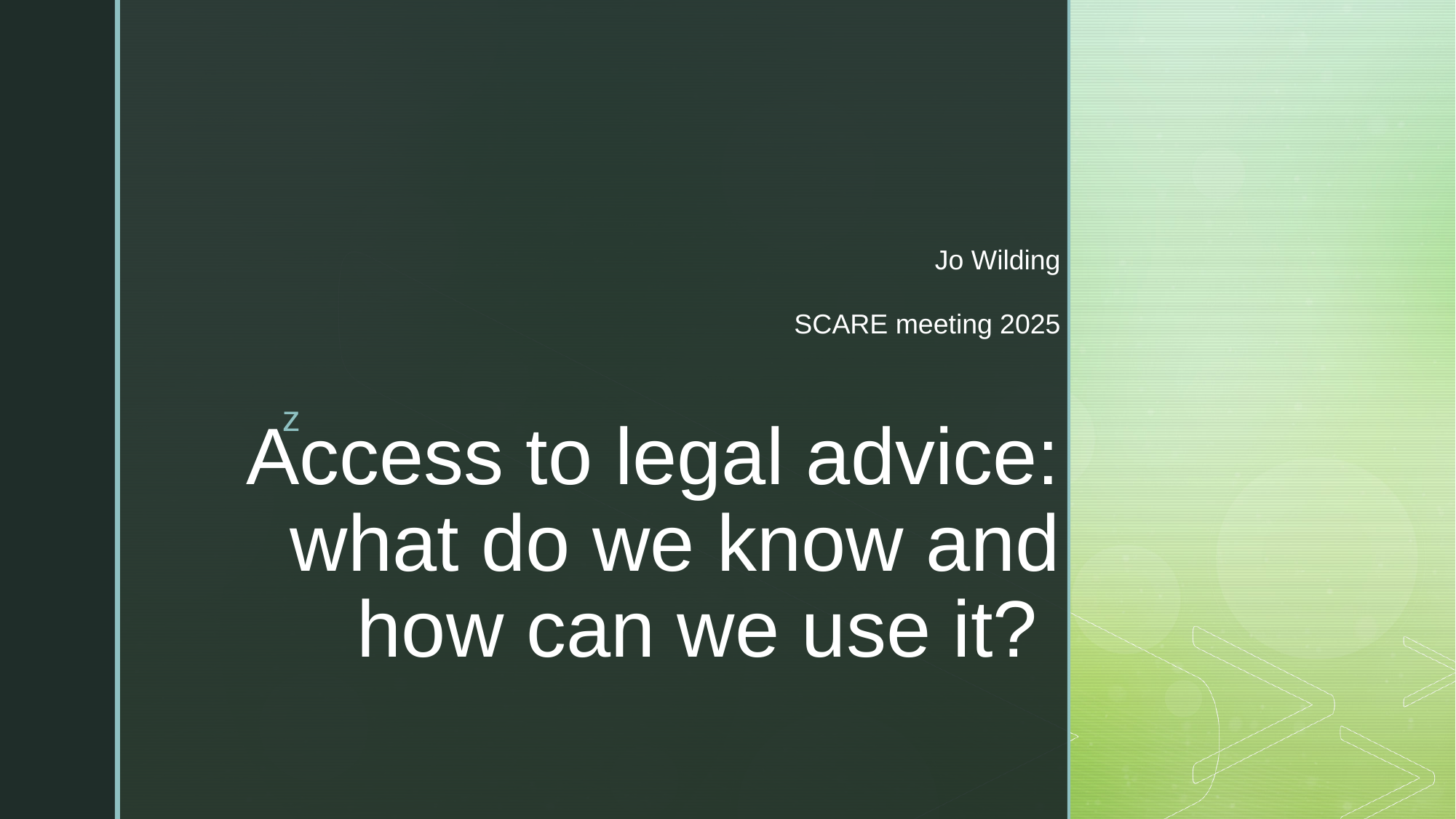

Jo Wilding
SCARE meeting 2025
# Access to legal advice: what do we know and how can we use it?